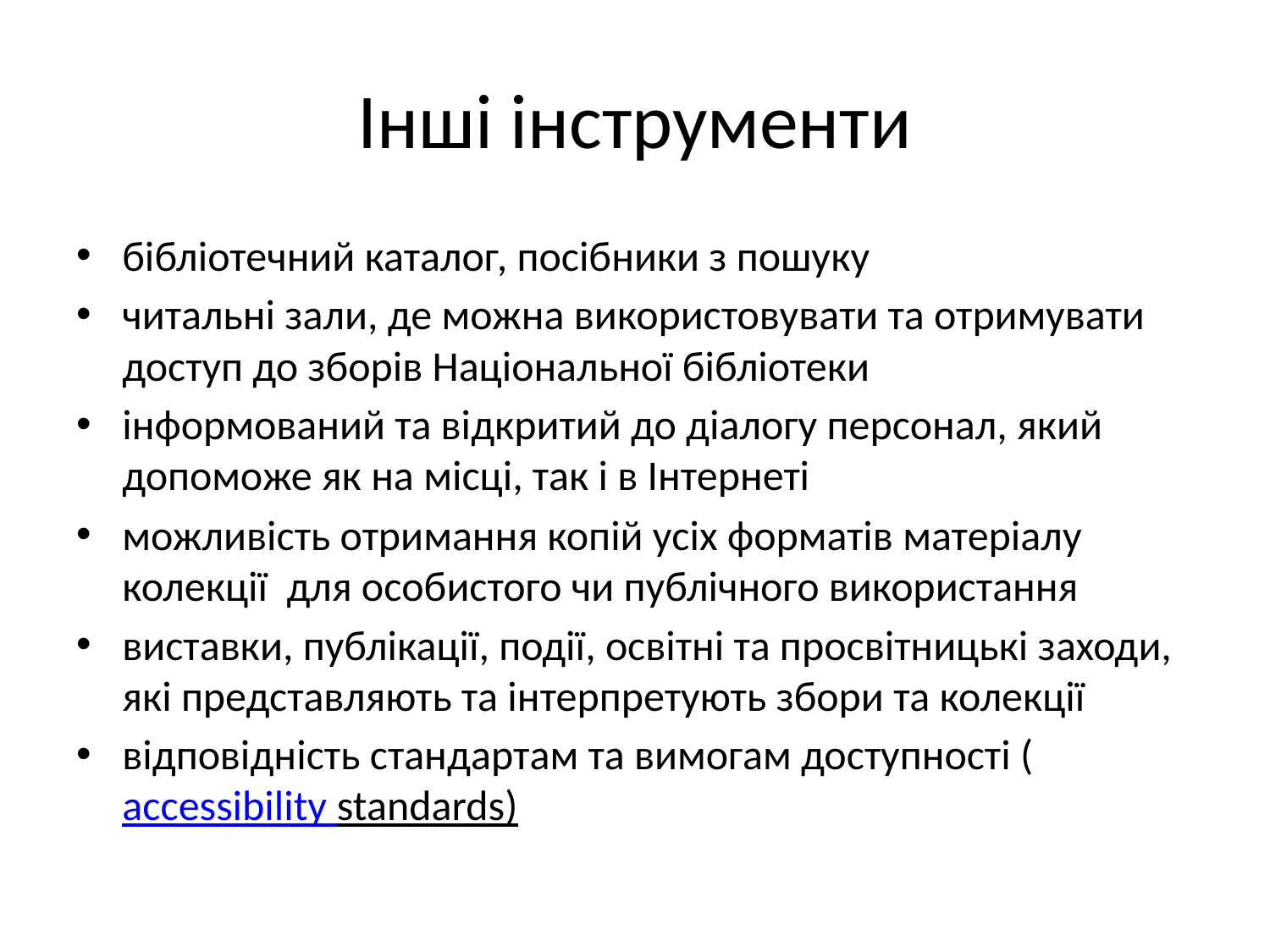

# Інші інструменти
бібліотечний каталог, посібники з пошуку
читальні зали, де можна використовувати та отримувати доступ до зборів Національної бібліотеки
інформований та відкритий до діалогу персонал, який допоможе як на місці, так і в Інтернеті
можливість отримання копій усіх форматів матеріалу колекції  для особистого чи публічного використання
виставки, публікації, події, освітні та просвітницькі заходи, які представляють та інтерпретують збори та колекції
відповідність стандартам та вимогам доступності (accessibility standards)